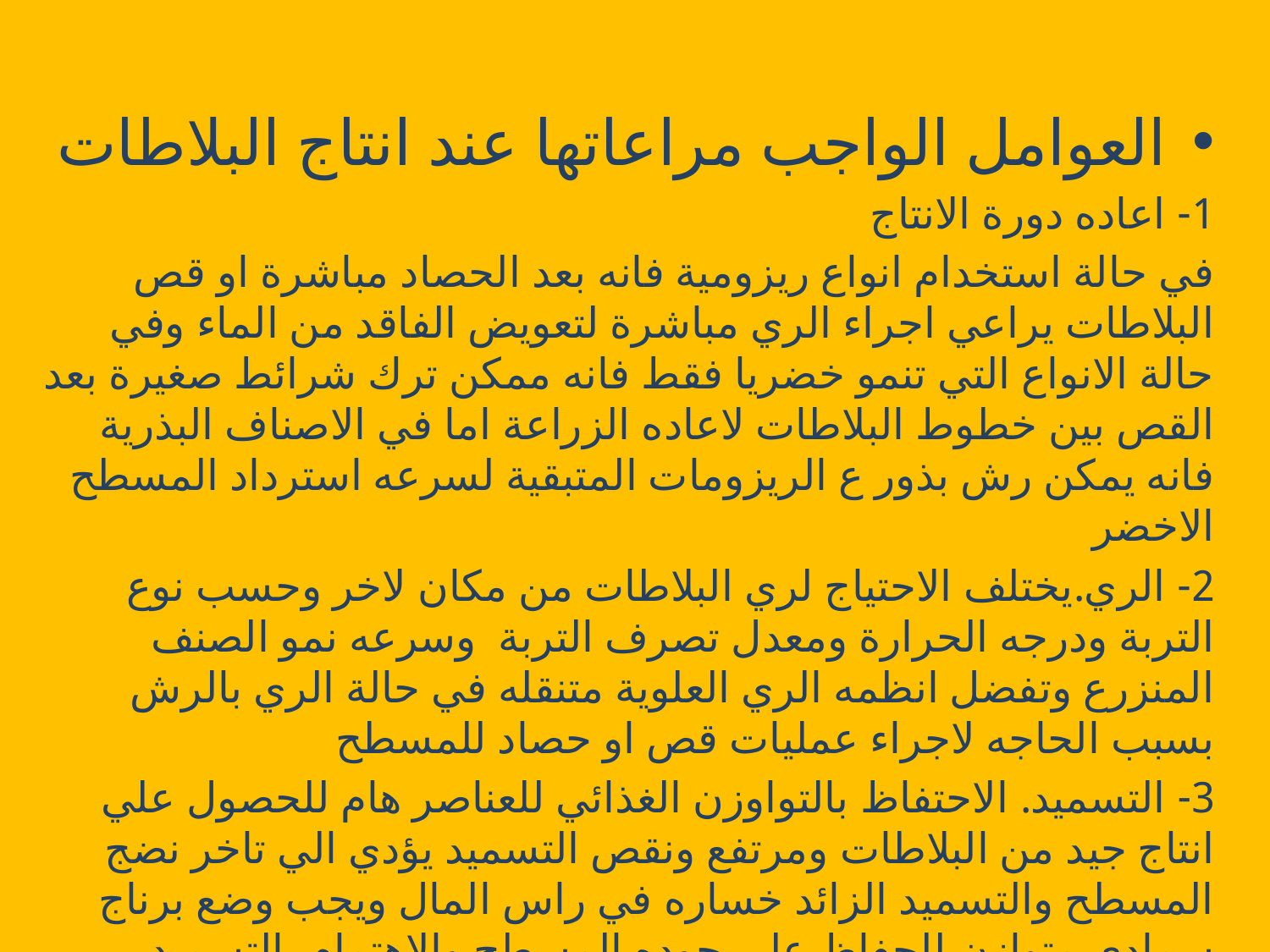

العوامل الواجب مراعاتها عند انتاج البلاطات
1- اعاده دورة الانتاج
في حالة استخدام انواع ريزومية فانه بعد الحصاد مباشرة او قص البلاطات يراعي اجراء الري مباشرة لتعويض الفاقد من الماء وفي حالة الانواع التي تنمو خضريا فقط فانه ممكن ترك شرائط صغيرة بعد القص بين خطوط البلاطات لاعاده الزراعة اما في الاصناف البذرية فانه يمكن رش بذور ع الريزومات المتبقية لسرعه استرداد المسطح الاخضر
2- الري.يختلف الاحتياج لري البلاطات من مكان لاخر وحسب نوع التربة ودرجه الحرارة ومعدل تصرف التربة  وسرعه نمو الصنف المنزرع وتفضل انظمه الري العلوية متنقله في حالة الري بالرش بسبب الحاجه لاجراء عمليات قص او حصاد للمسطح
3- التسميد. الاحتفاظ بالتواوزن الغذائي للعناصر هام للحصول علي انتاج جيد من البلاطات ومرتفع ونقص التسميد يؤدي الي تاخر نضج المسطح والتسميد الزائد خساره في راس المال ويجب وضع برناج سمادي متوازن للحفاظ علي جوده المسطح والاهتمام بالتسميد النتروجيني جيداا لاحتياج المسطح لة ولانه يحافظ عل اللون الاخضر للمسطح .